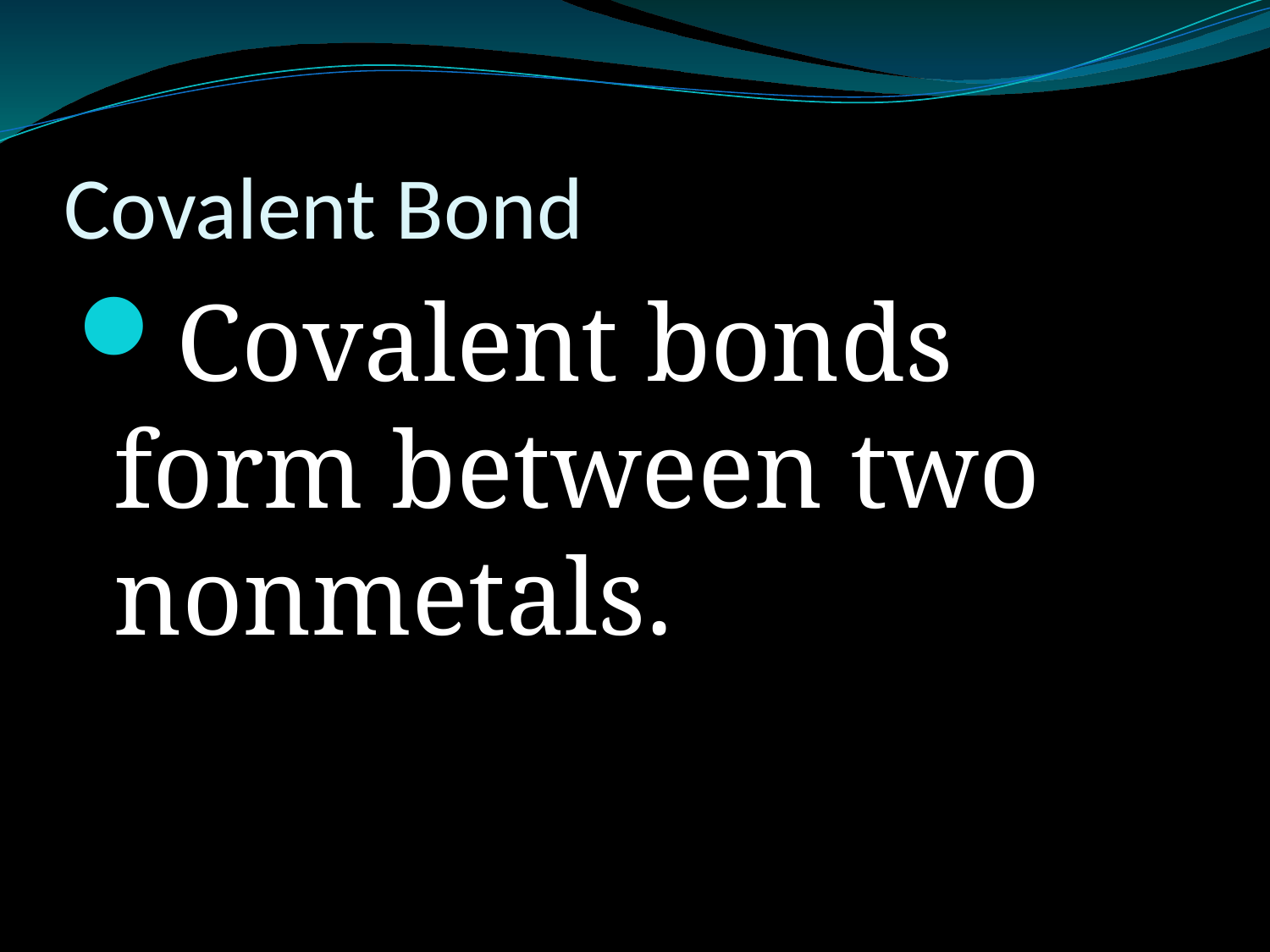

# Covalent Bond
Covalent bonds form between two nonmetals.